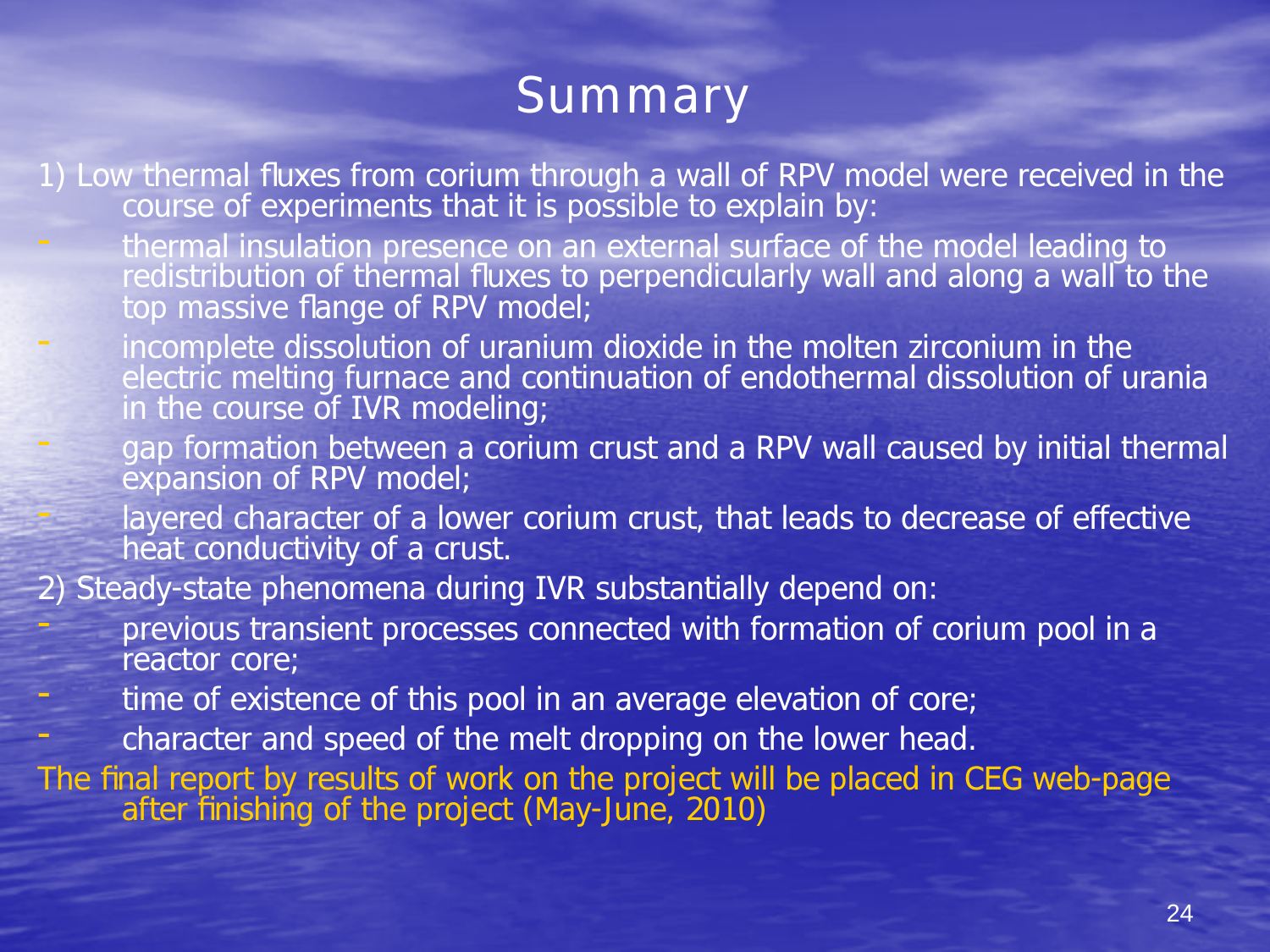

# Summary
1) Low thermal fluxes from corium through a wall of RPV model were received in the course of experiments that it is possible to explain by:
thermal insulation presence on an external surface of the model leading to redistribution of thermal fluxes to perpendicularly wall and along a wall to the top massive flange of RPV model;
incomplete dissolution of uranium dioxide in the molten zirconium in the electric melting furnace and continuation of endothermal dissolution of urania in the course of IVR modeling;
gap formation between a corium crust and a RPV wall caused by initial thermal expansion of RPV model;
layered character of a lower corium crust, that leads to decrease of effective heat conductivity of a crust.
2) Steady-state phenomena during IVR substantially depend on:
previous transient processes connected with formation of corium pool in a reactor core;
time of existence of this pool in an average elevation of core;
character and speed of the melt dropping on the lower head.
The final report by results of work on the project will be placed in CEG web-page after finishing of the project (May-June, 2010)
24